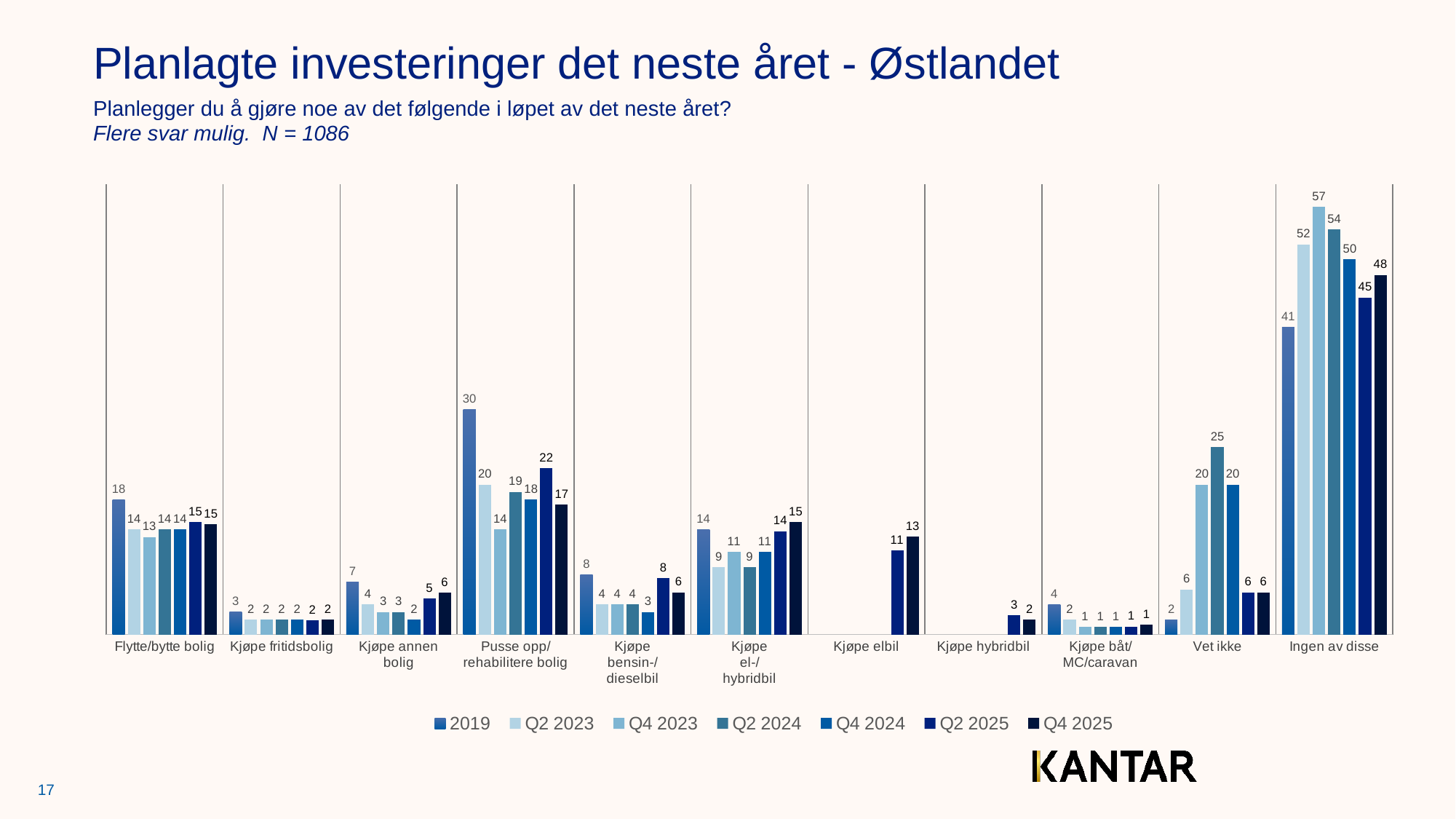

# Planlagte investeringer det neste året - Østlandet
Planlegger du å gjøre noe av det følgende i løpet av det neste året?
Flere svar mulig.  N = 1086

### Chart

| Category | 2019 | Q2 2023 | Q4 2023 | Q2 2024 | Q4 2024 | Q2 2025 | Q4 2025 |
|---|---|---|---|---|---|---|---|
| Flytte/bytte bolig | 18.0 | 14.0 | 13.0 | 14.0 | 14.0 | 14.96244097462181 | 14.667698874622076 |
| Kjøpe fritidsbolig | 3.0 | 2.0 | 2.0 | 2.0 | 2.0 | 1.8832567230790627 | 1.9886732492992256 |
| Kjøpe annen bolig | 7.0 | 4.0 | 3.0 | 3.0 | 2.0 | 4.791449491121687 | 5.580840352960288 |
| Pusse opp/rehabilitere bolig | 30.0 | 20.0 | 14.0 | 19.0 | 18.0 | 22.161651589366127 | 17.286056387604784 |
| Kjøpe bensin-/dieselbil | 8.0 | 4.0 | 4.0 | 4.0 | 3.0 | 7.549447640977131 | 5.597550602515389 |
| Kjøpe el-/hybridbil | 14.0 | 9.0 | 11.0 | 9.0 | 11.0 | 13.766917143457304 | 14.989600997460956 |
| Kjøpe elbil | None | None | None | None | None | 11.226519742597054 | 13.022580115743898 |
| Kjøpe hybridbil | None | None | None | None | None | 2.5403974008602503 | 1.9670208817170582 |
| Kjøpe båt/MC/caravan | 4.0 | 2.0 | 1.0 | 1.0 | 1.0 | 1.0791982859658646 | 1.3125133071649415 |
| Vet ikke | 2.0 | 6.0 | 20.0 | 25.0 | 20.0 | 5.587159037930854 | 5.614496972060968 |
| Ingen av disse | 41.0 | 52.0 | 57.0 | 54.0 | 50.0 | 44.89880244067718 | 47.91865023528942 |
17